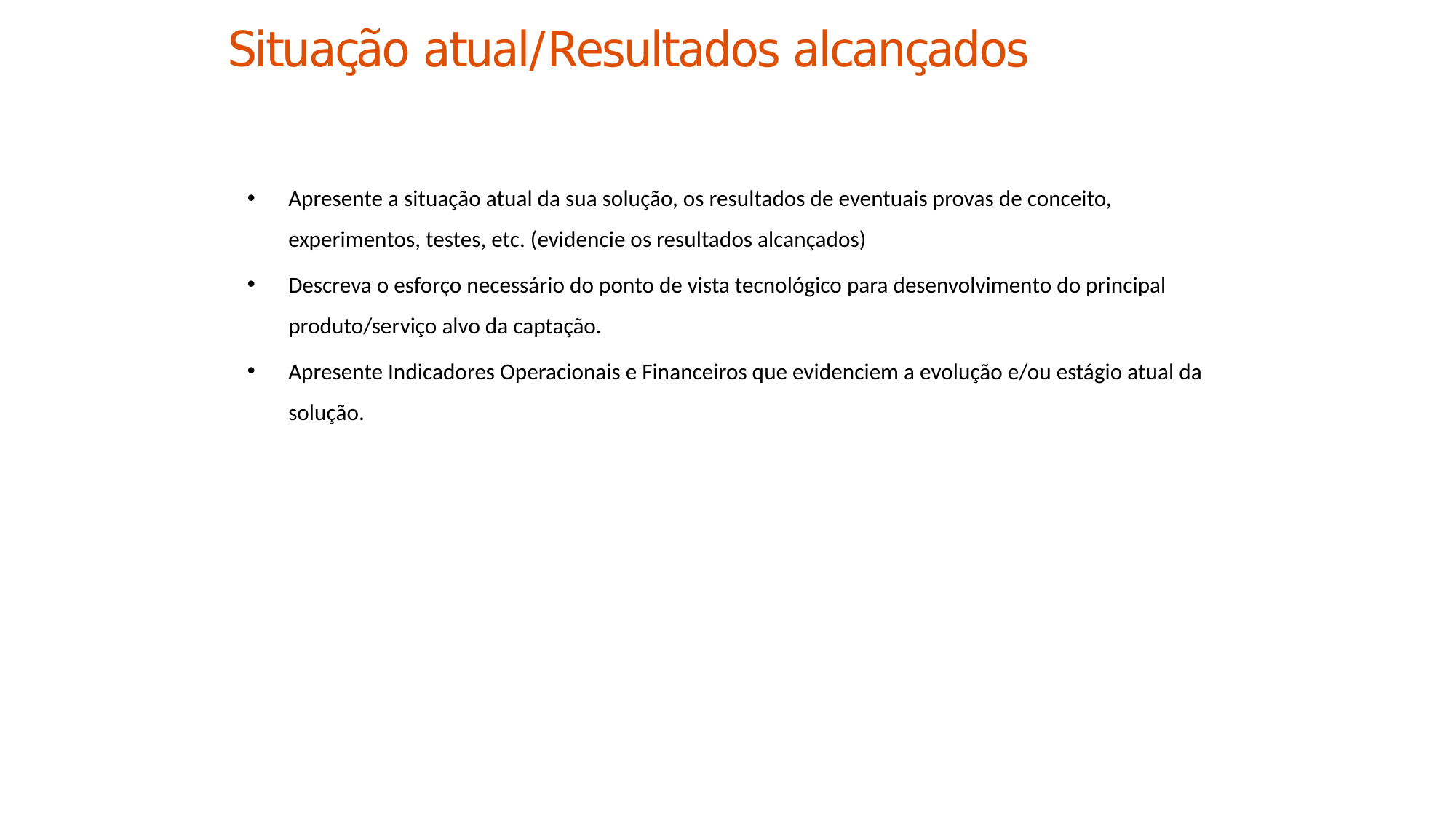

Situação atual/Resultados alcançados
Apresente a situação atual da sua solução, os resultados de eventuais provas de conceito, experimentos, testes, etc. (evidencie os resultados alcançados)
Descreva o esforço necessário do ponto de vista tecnológico para desenvolvimento do principal produto/serviço alvo da captação.
Apresente Indicadores Operacionais e Financeiros que evidenciem a evolução e/ou estágio atual da solução.